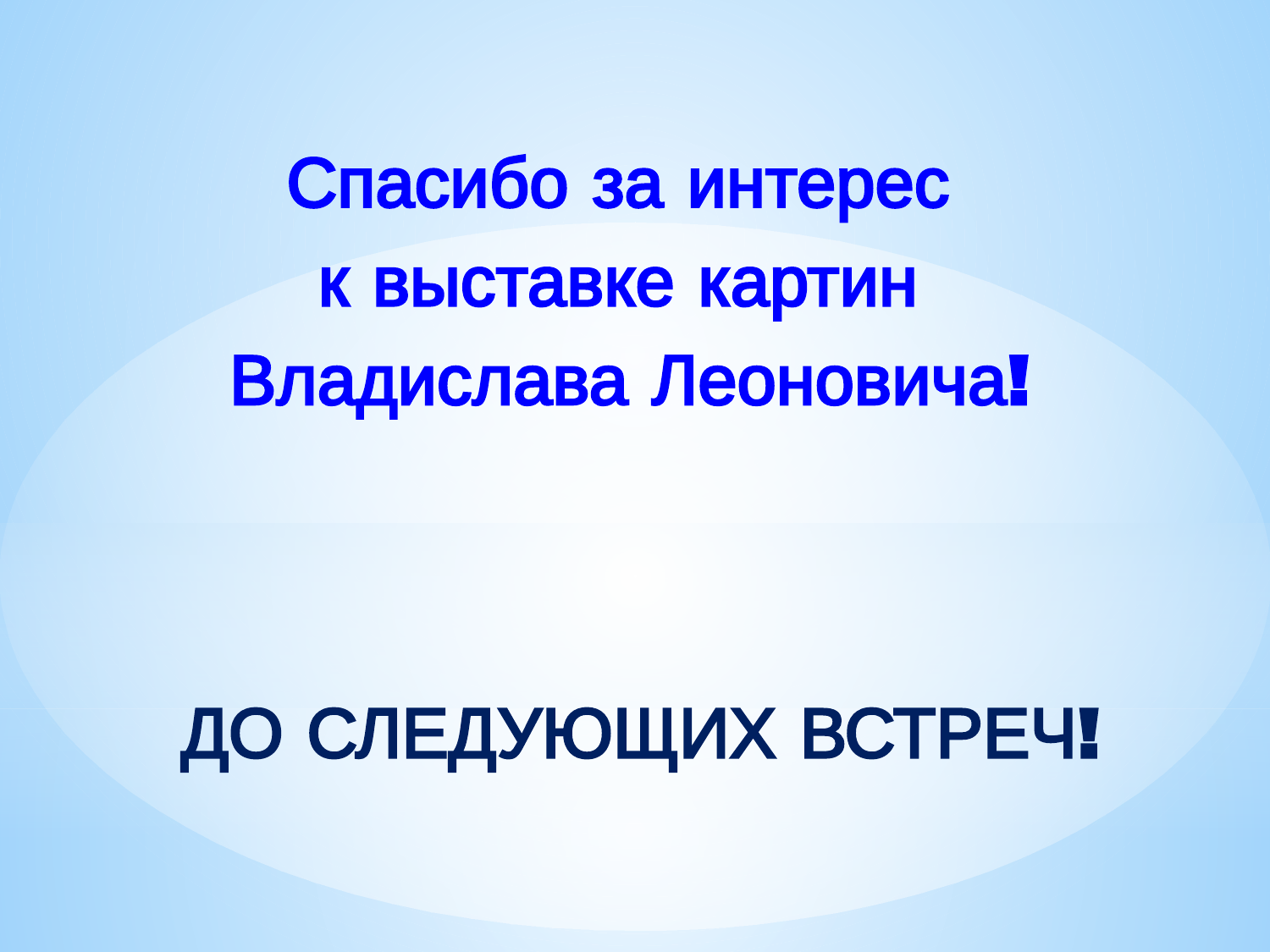

Спасибо за интерес
к выставке картин
Владислава Леоновича!

До следующих встреч!